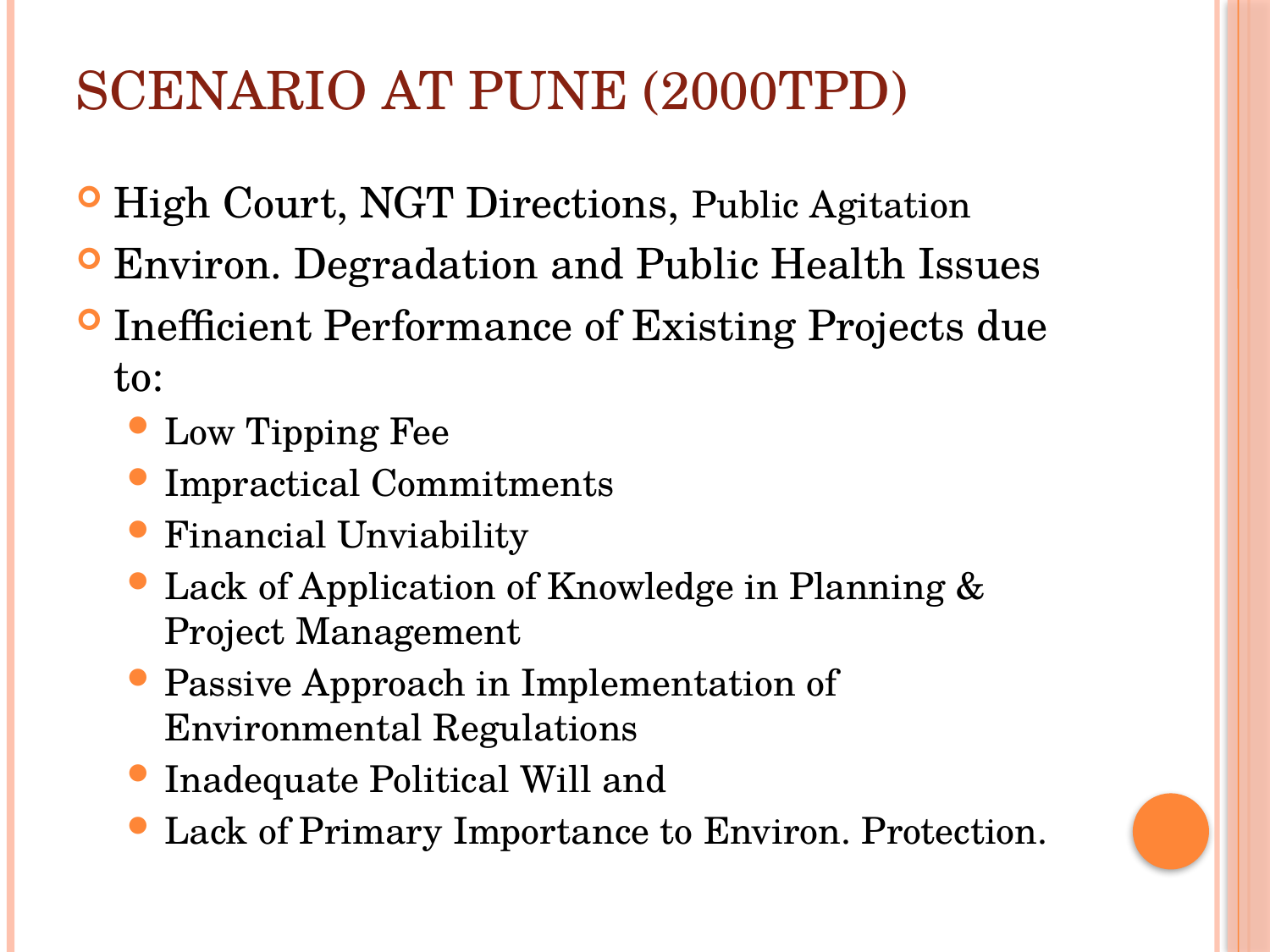

# Scenario at Pune (2000TPD)
High Court, NGT Directions, Public Agitation
Environ. Degradation and Public Health Issues
Inefficient Performance of Existing Projects due to:
Low Tipping Fee
Impractical Commitments
Financial Unviability
Lack of Application of Knowledge in Planning & Project Management
Passive Approach in Implementation of Environmental Regulations
Inadequate Political Will and
Lack of Primary Importance to Environ. Protection.